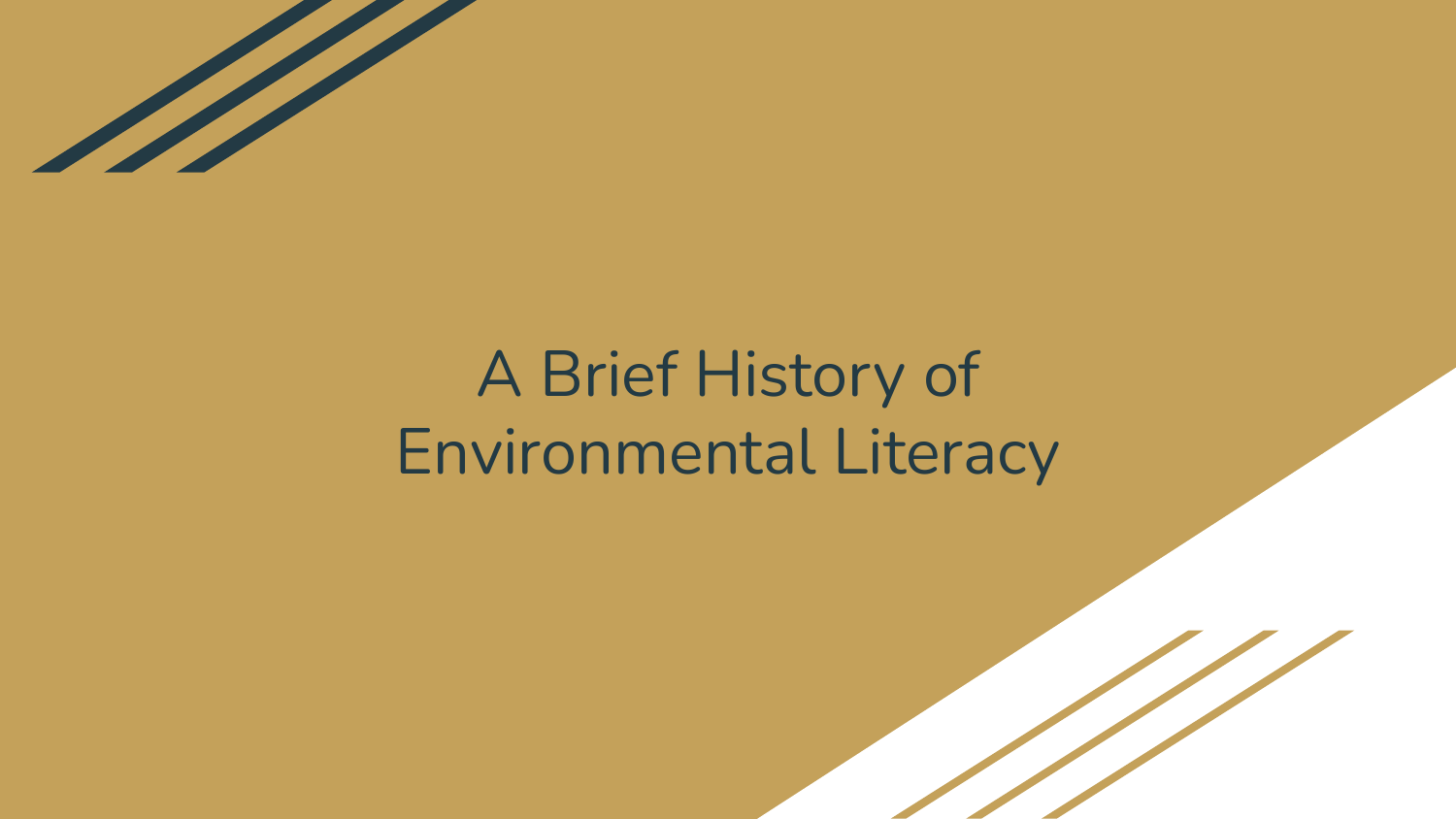

# A Brief History of Environmental Literacy